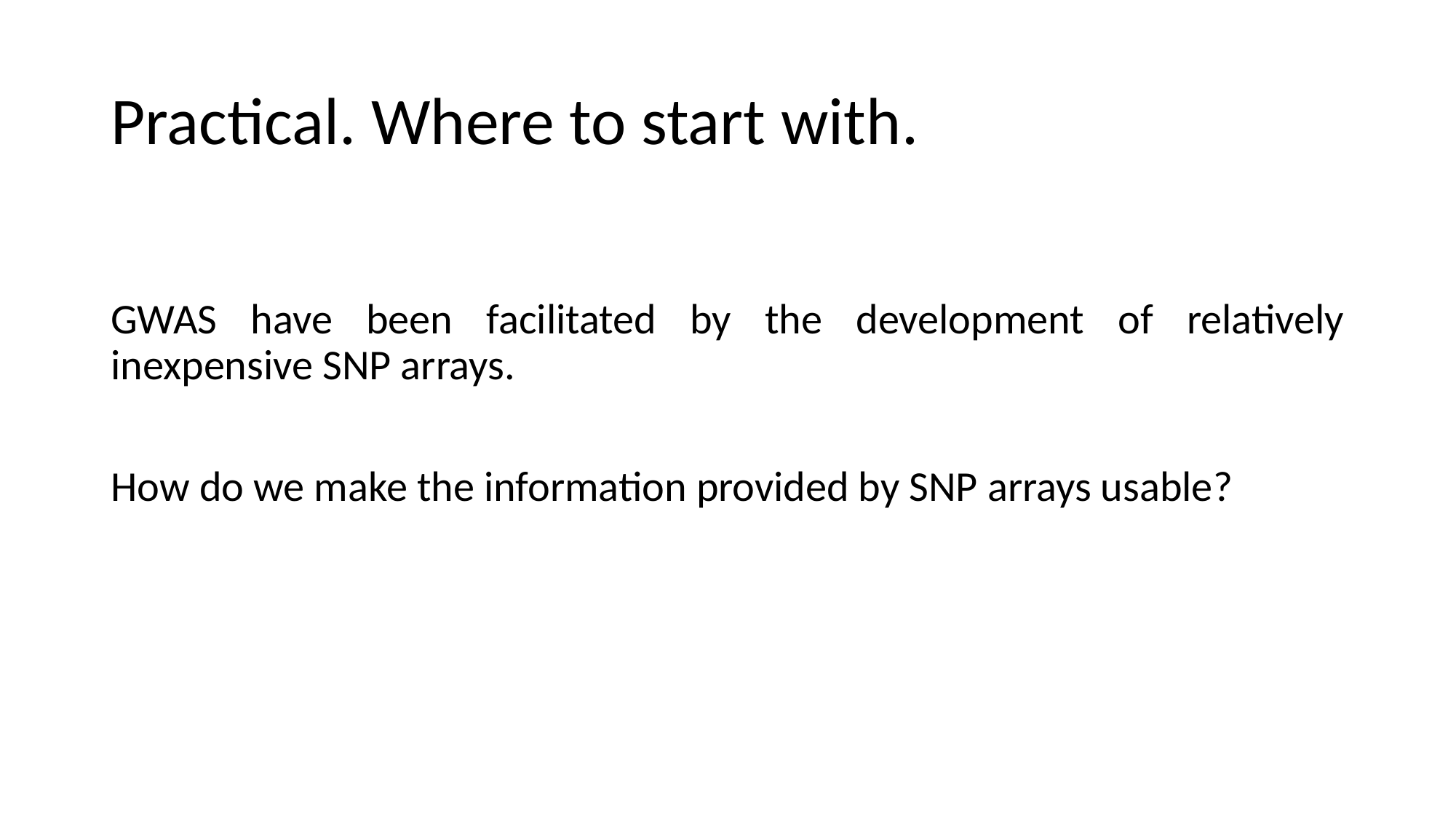

# Practical. Where to start with.
GWAS have been facilitated by the development of relatively inexpensive SNP arrays.

How do we make the information provided by SNP arrays usable?